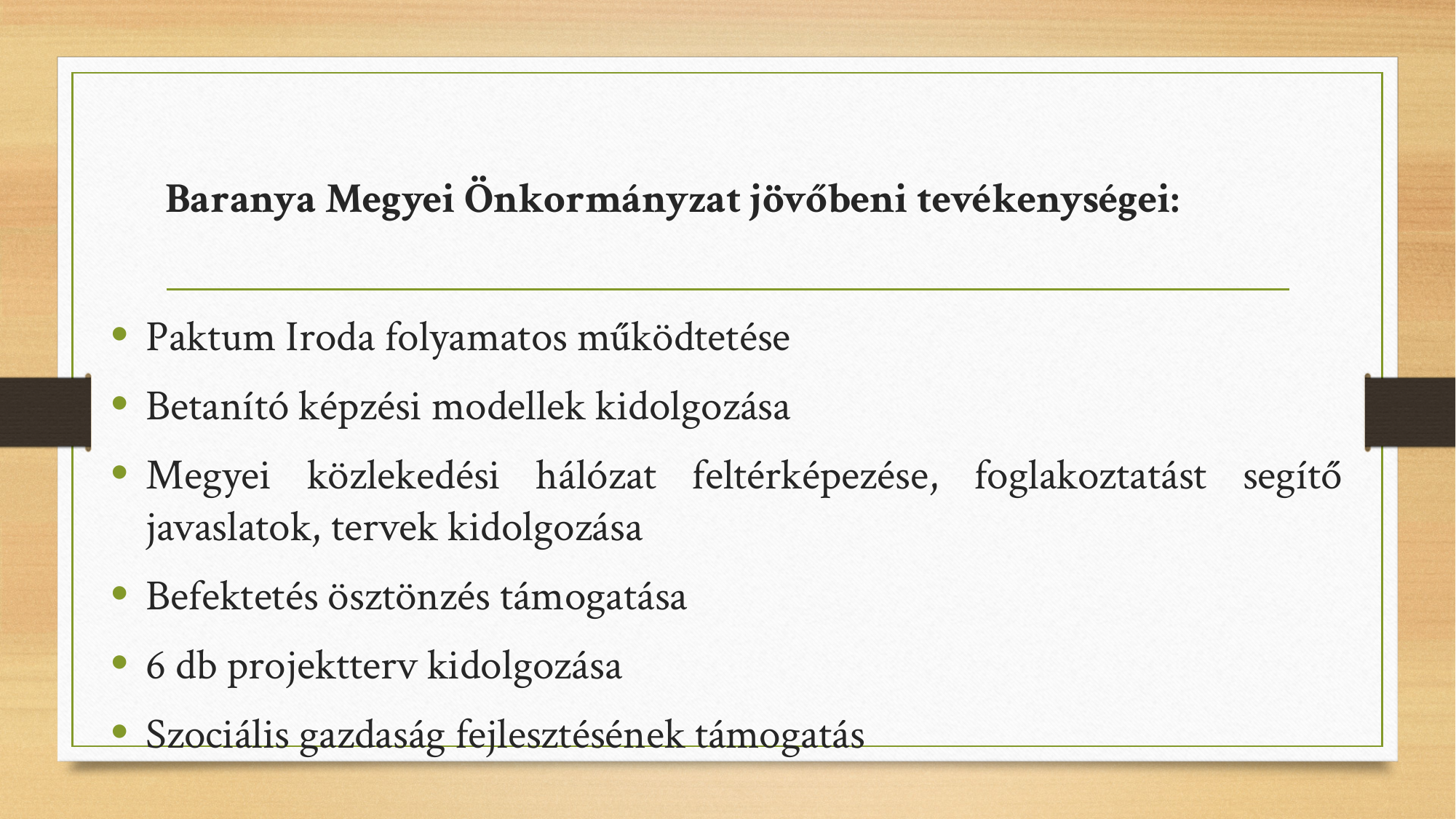

# Baranya Megyei Önkormányzat jövőbeni tevékenységei:
Paktum Iroda folyamatos működtetése
Betanító képzési modellek kidolgozása
Megyei közlekedési hálózat feltérképezése, foglakoztatást segítő javaslatok, tervek kidolgozása
Befektetés ösztönzés támogatása
6 db projektterv kidolgozása
Szociális gazdaság fejlesztésének támogatás